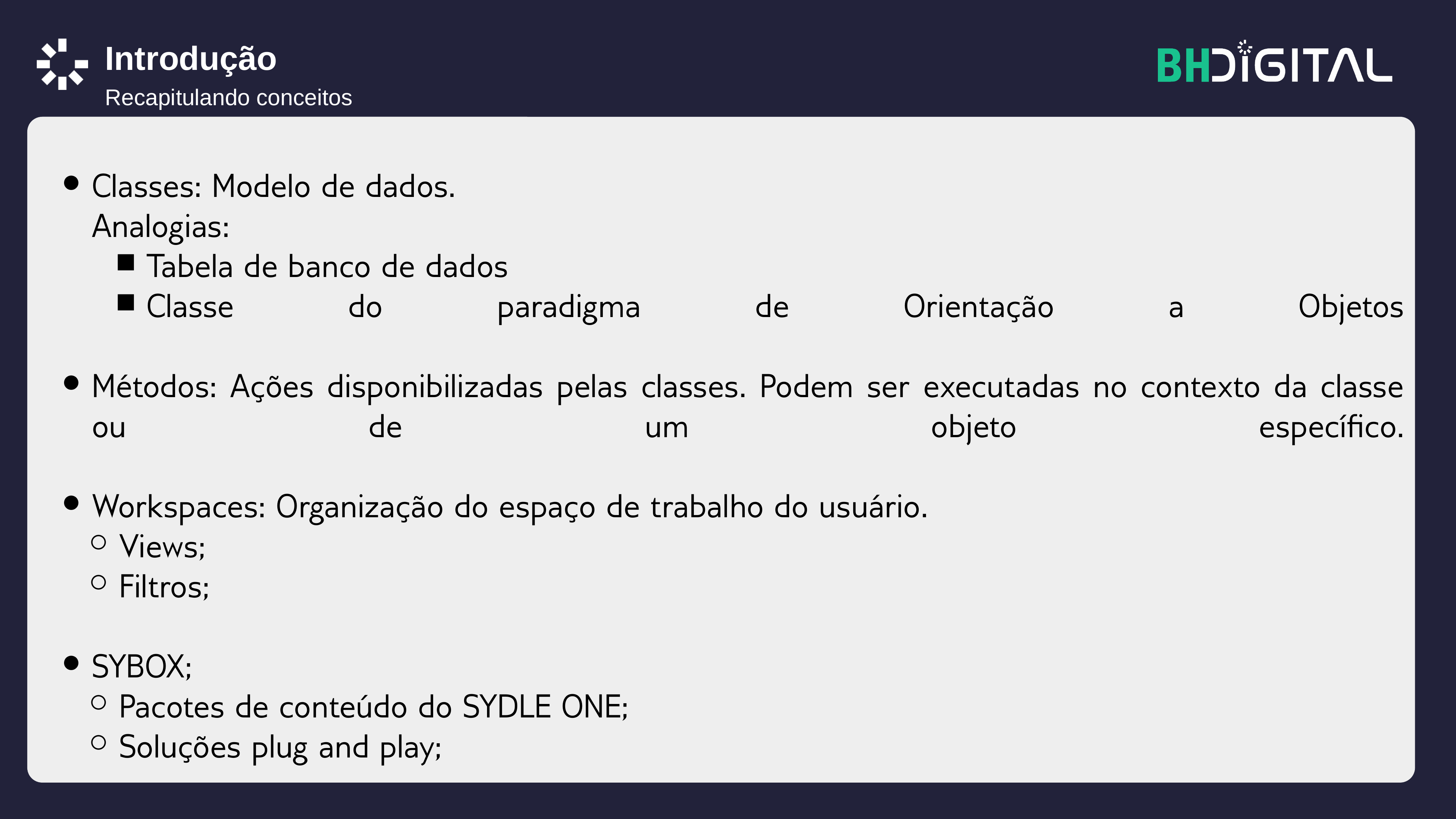

Introdução
Recapitulando conceitos

Classes: Modelo de dados.
Analogias:
Tabela de banco de dados
Classe do paradigma de Orientação a Objetos
Métodos: Ações disponibilizadas pelas classes. Podem ser executadas no contexto da classe ou de um objeto específico.
Workspaces: Organização do espaço de trabalho do usuário.
Views;
Filtros;
SYBOX;
Pacotes de conteúdo do SYDLE ONE;
Soluções plug and play;